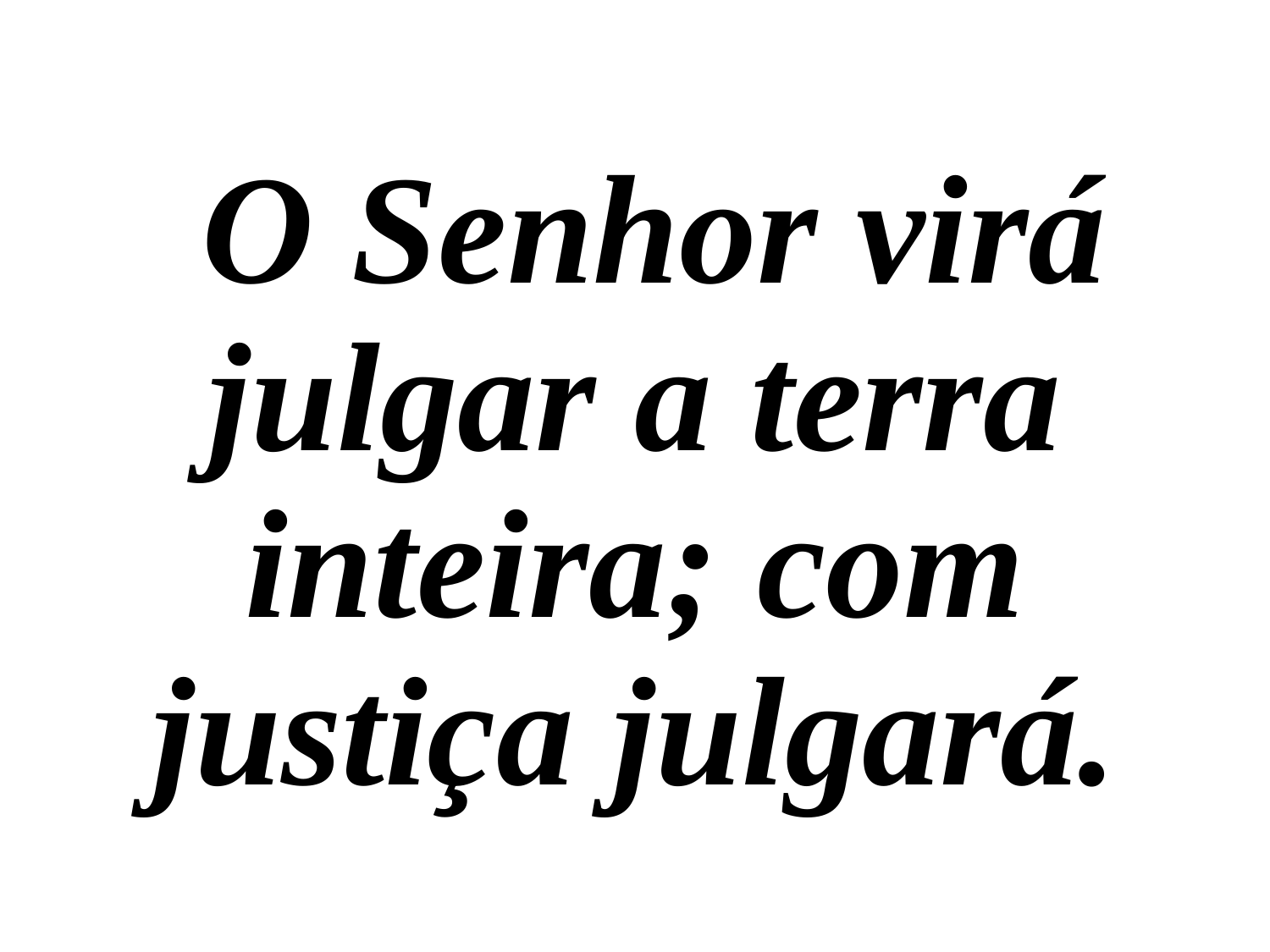

O Senhor virá julgar a terra inteira; com justiça julgará.